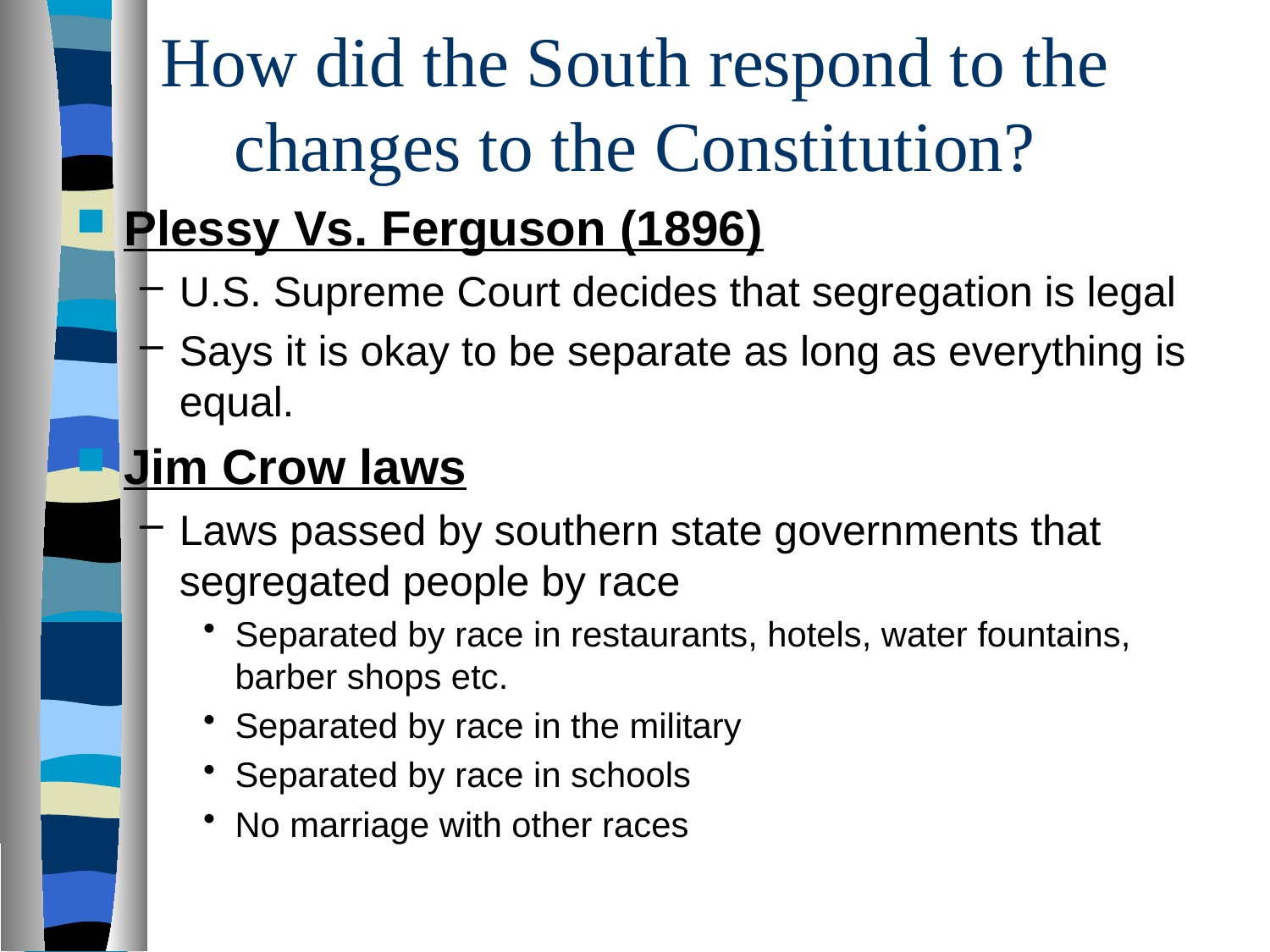

# How did the South respond to the changes to the Constitution?
Plessy Vs. Ferguson (1896)
U.S. Supreme Court decides that segregation is legal
Says it is okay to be separate as long as everything is equal.
Jim Crow laws
Laws passed by southern state governments that segregated people by race
Separated by race in restaurants, hotels, water fountains, barber shops etc.
Separated by race in the military
Separated by race in schools
No marriage with other races